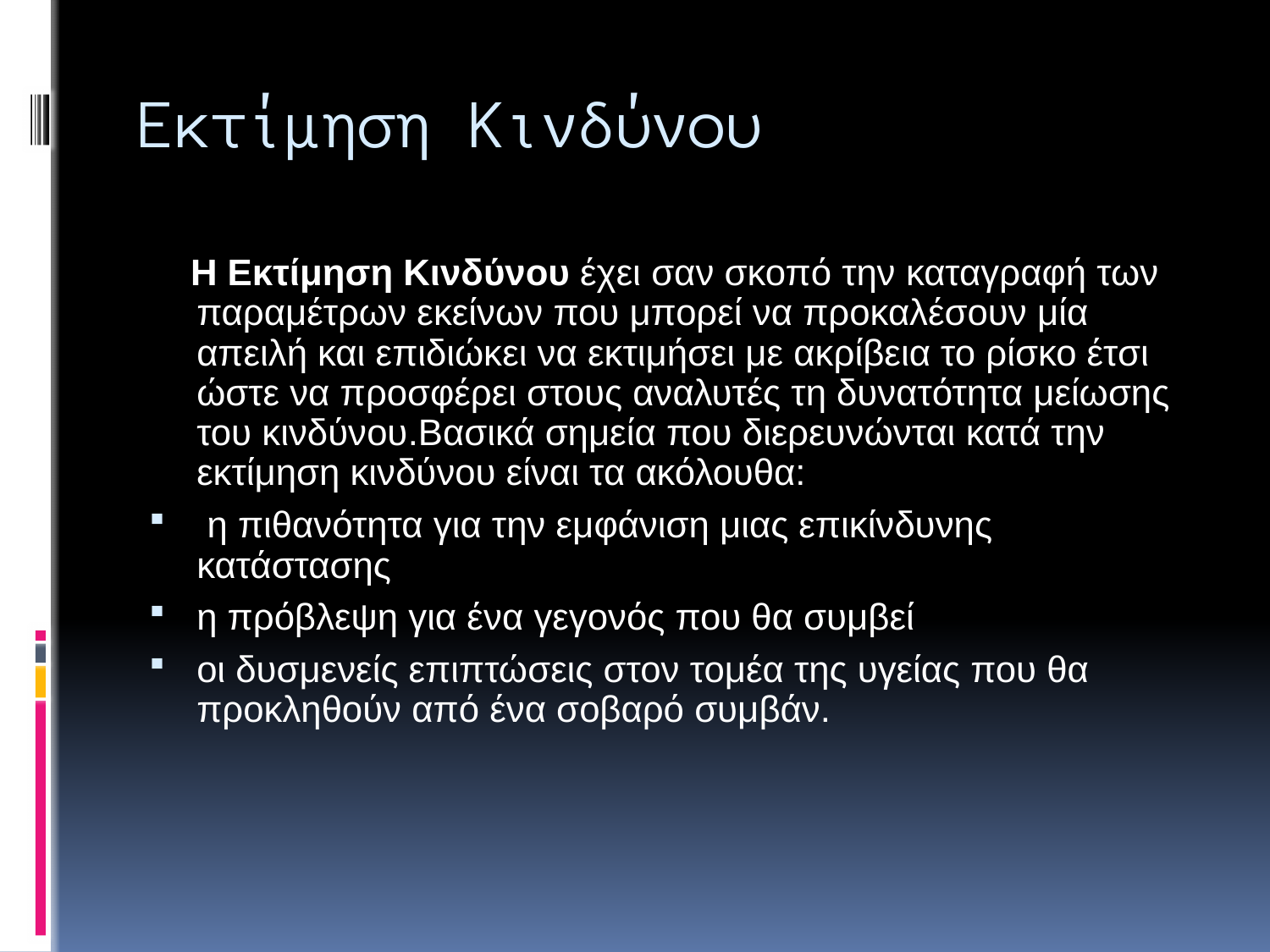

# Εκτίμηση Κινδύνου
    Η Εκτίμηση Κινδύνου έχει σαν σκοπό την καταγραφή των παραμέτρων εκείνων που μπορεί να προκαλέσουν μία απειλή και επιδιώκει να εκτιμήσει με ακρίβεια το ρίσκο έτσι ώστε να προσφέρει στους αναλυτές τη δυνατότητα μείωσης του κινδύνου.Βασικά σημεία που διερευνώνται κατά την εκτίμηση κινδύνου είναι τα ακόλουθα:
 η πιθανότητα για την εμφάνιση μιας επικίνδυνης κατάστασης
η πρόβλεψη για ένα γεγονός που θα συμβεί
οι δυσμενείς επιπτώσεις στον τομέα της υγείας που θα προκληθούν από ένα σοβαρό συμβάν.